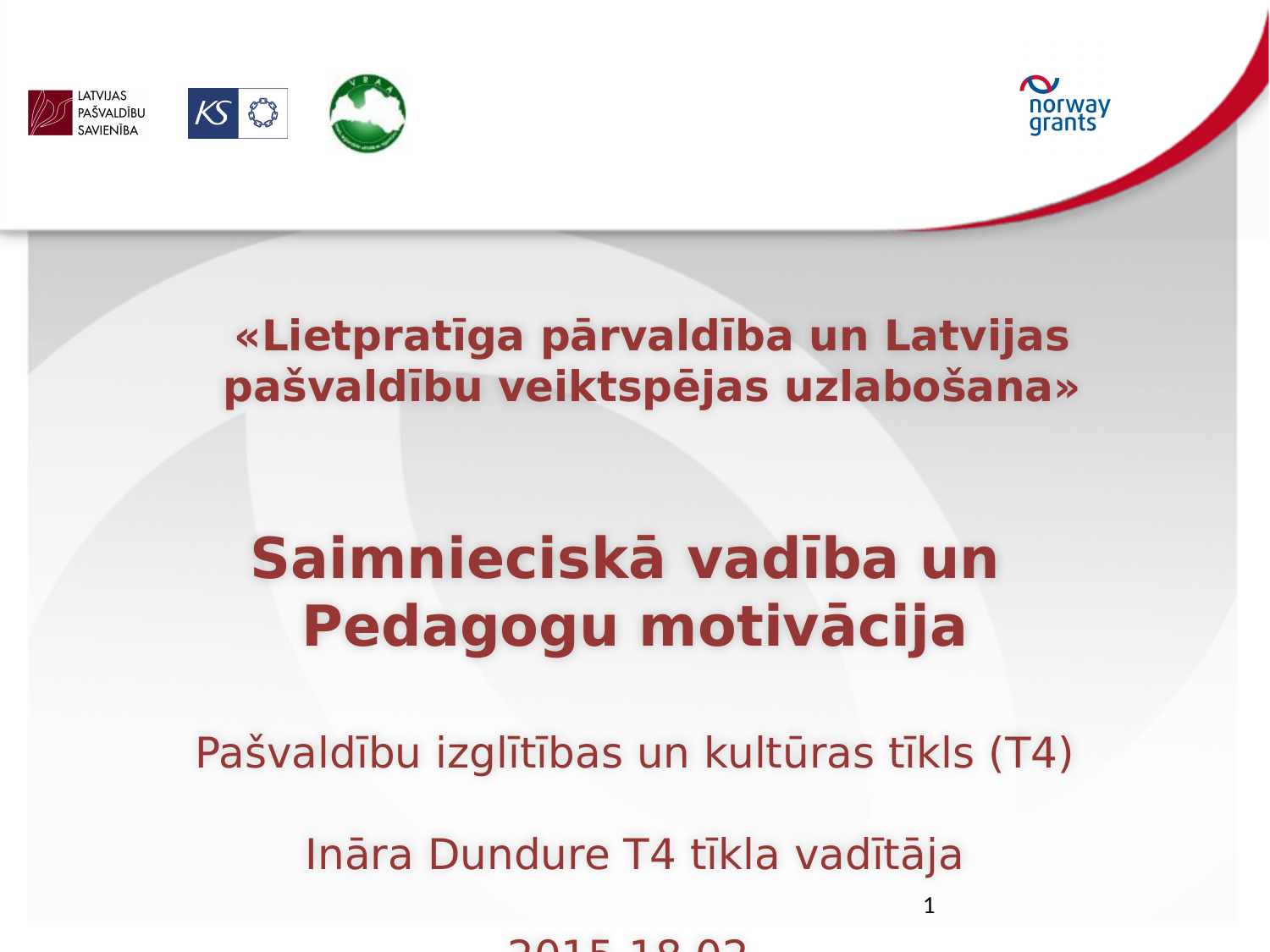

«Lietpratīga pārvaldība un Latvijas pašvaldību veiktspējas uzlabošana»

Saimnieciskā vadība un
Pedagogu motivācija

Pašvaldību izglītības un kultūras tīkls (T4)

Ināra Dundure T4 tīkla vadītāja

2015.18.02.

1